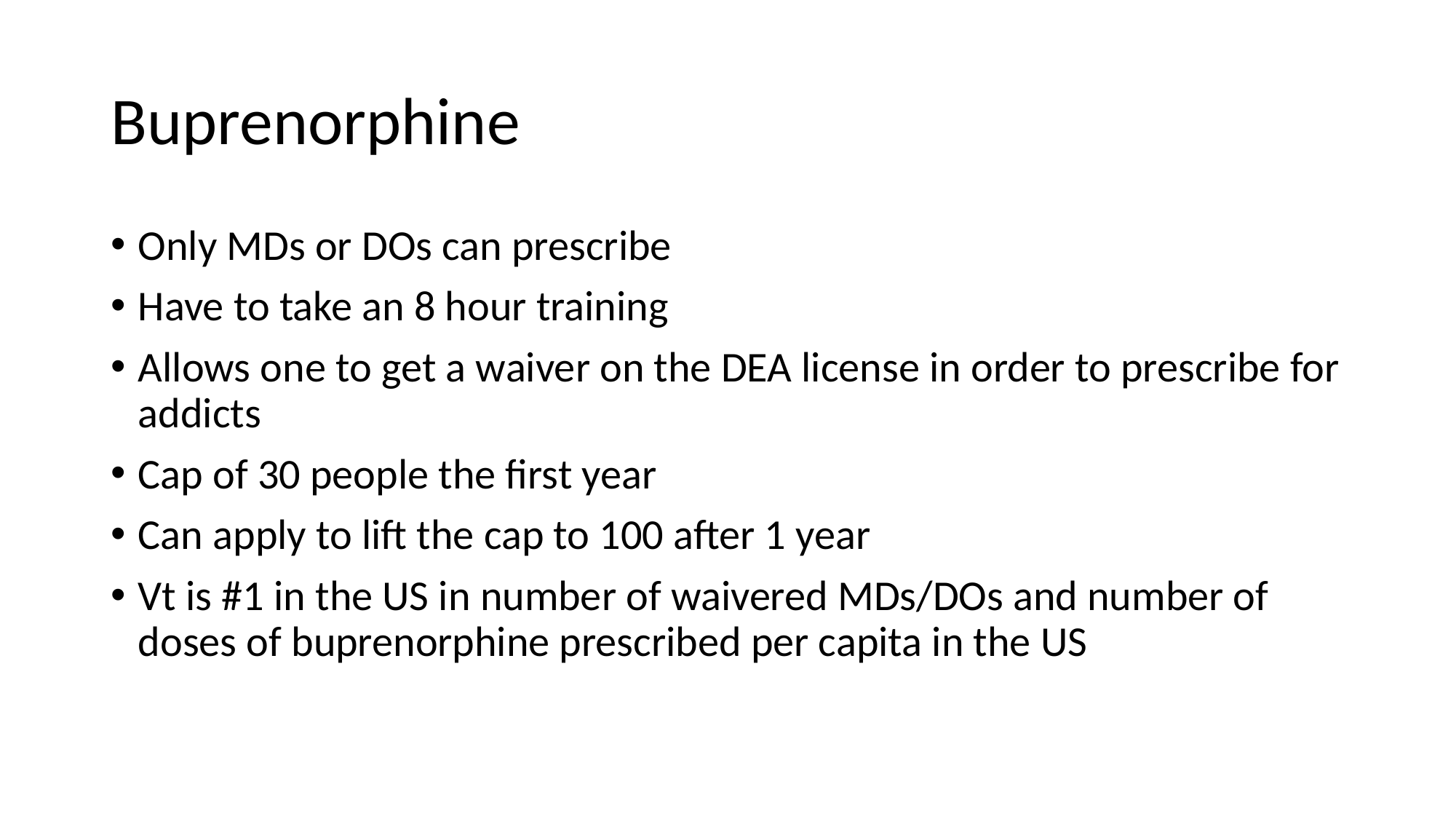

# Buprenorphine
Only MDs or DOs can prescribe
Have to take an 8 hour training
Allows one to get a waiver on the DEA license in order to prescribe for addicts
Cap of 30 people the first year
Can apply to lift the cap to 100 after 1 year
Vt is #1 in the US in number of waivered MDs/DOs and number of doses of buprenorphine prescribed per capita in the US